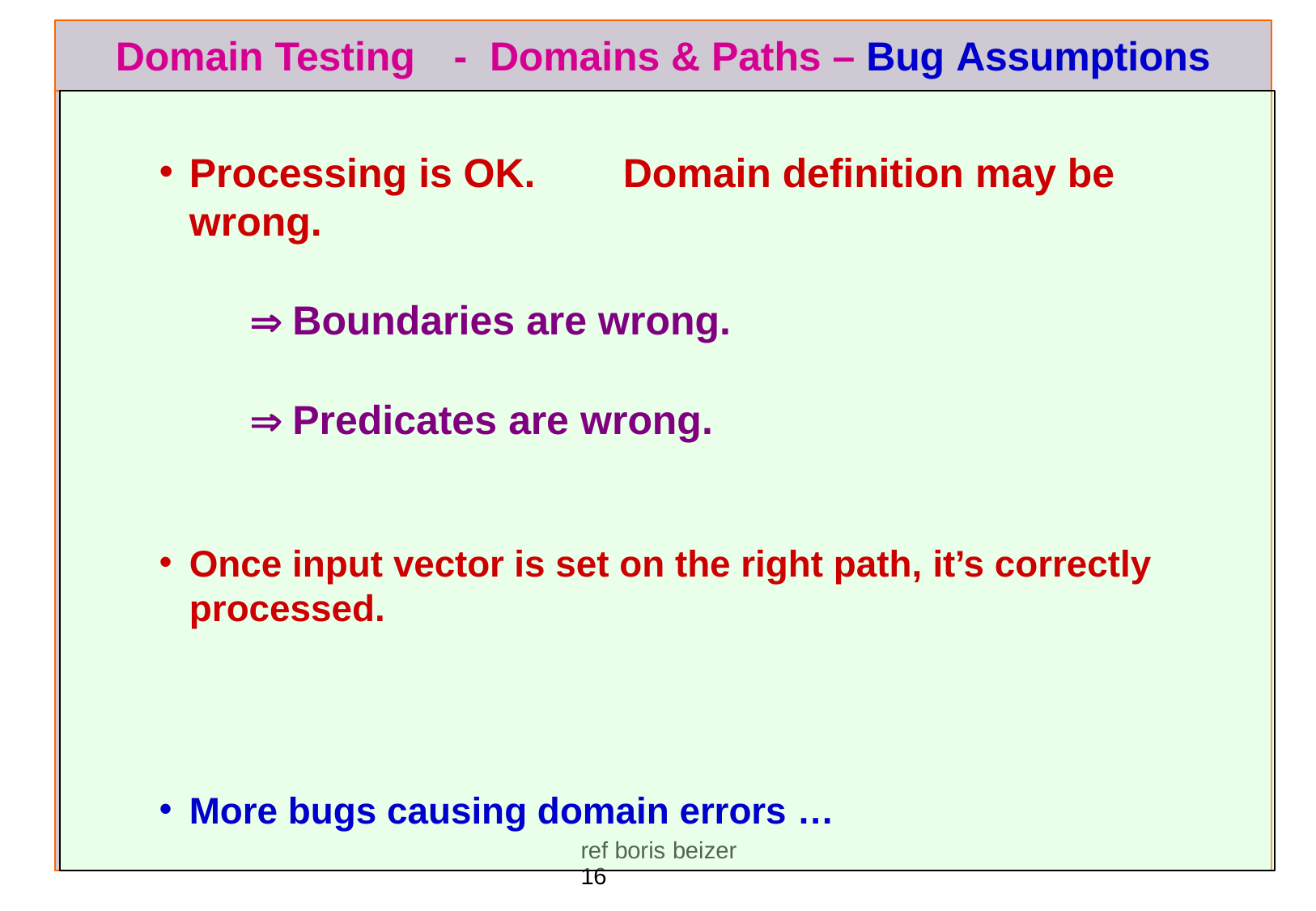

# Domain Testing	-	Domains & Paths – Bug Assumptions

Processing is OK.	Domain definition may be wrong.

⇒ Boundaries are wrong.

⇒ Predicates are wrong.
Once input vector is set on the right path, it’s correctly
processed.
More bugs causing domain errors …
ref boris beizer	16